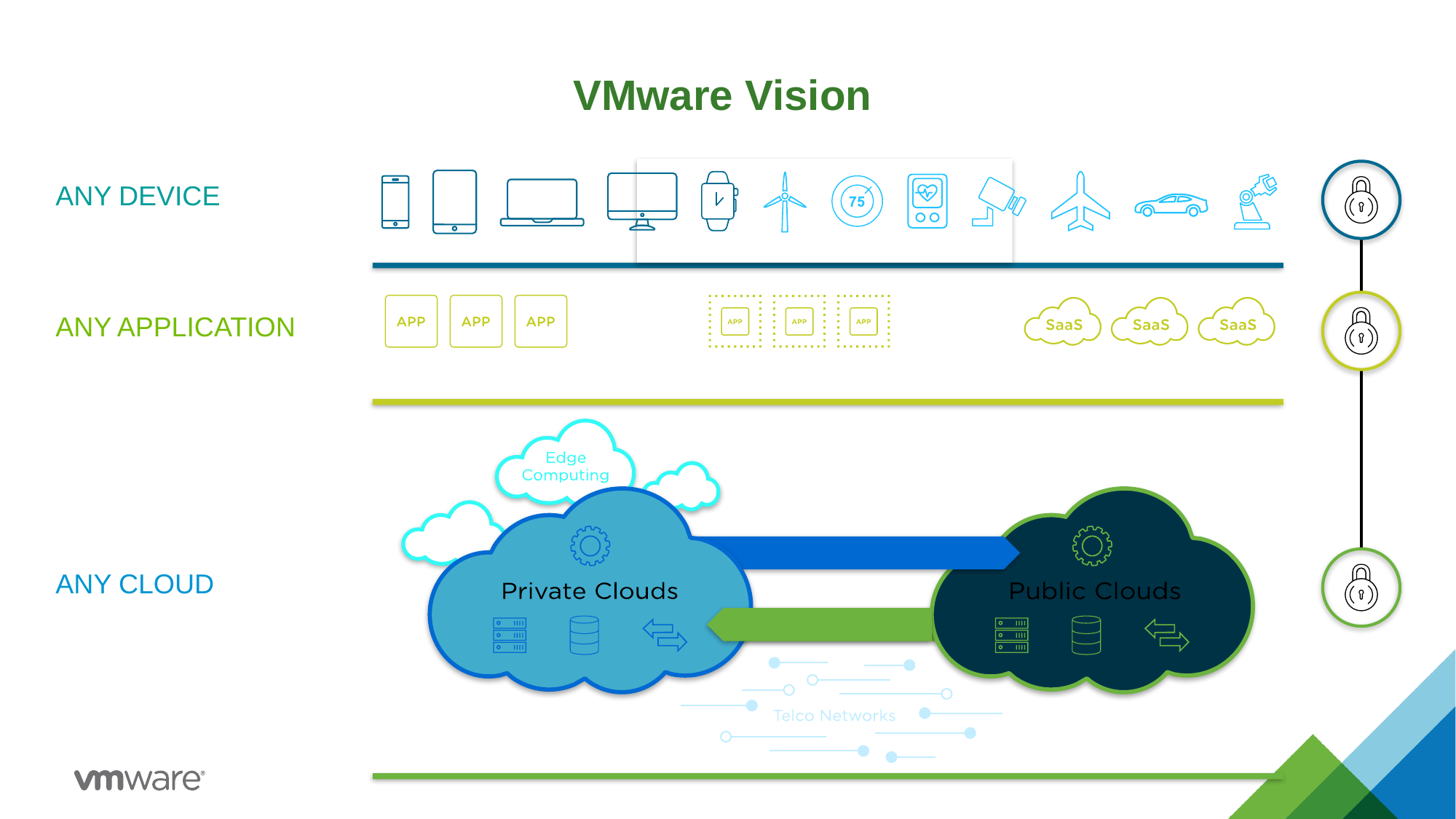

VMware Vision

ANY DEVICE

ANY APPLICATION
Traditional
Cloud Native
SaaS

ANY CLOUD